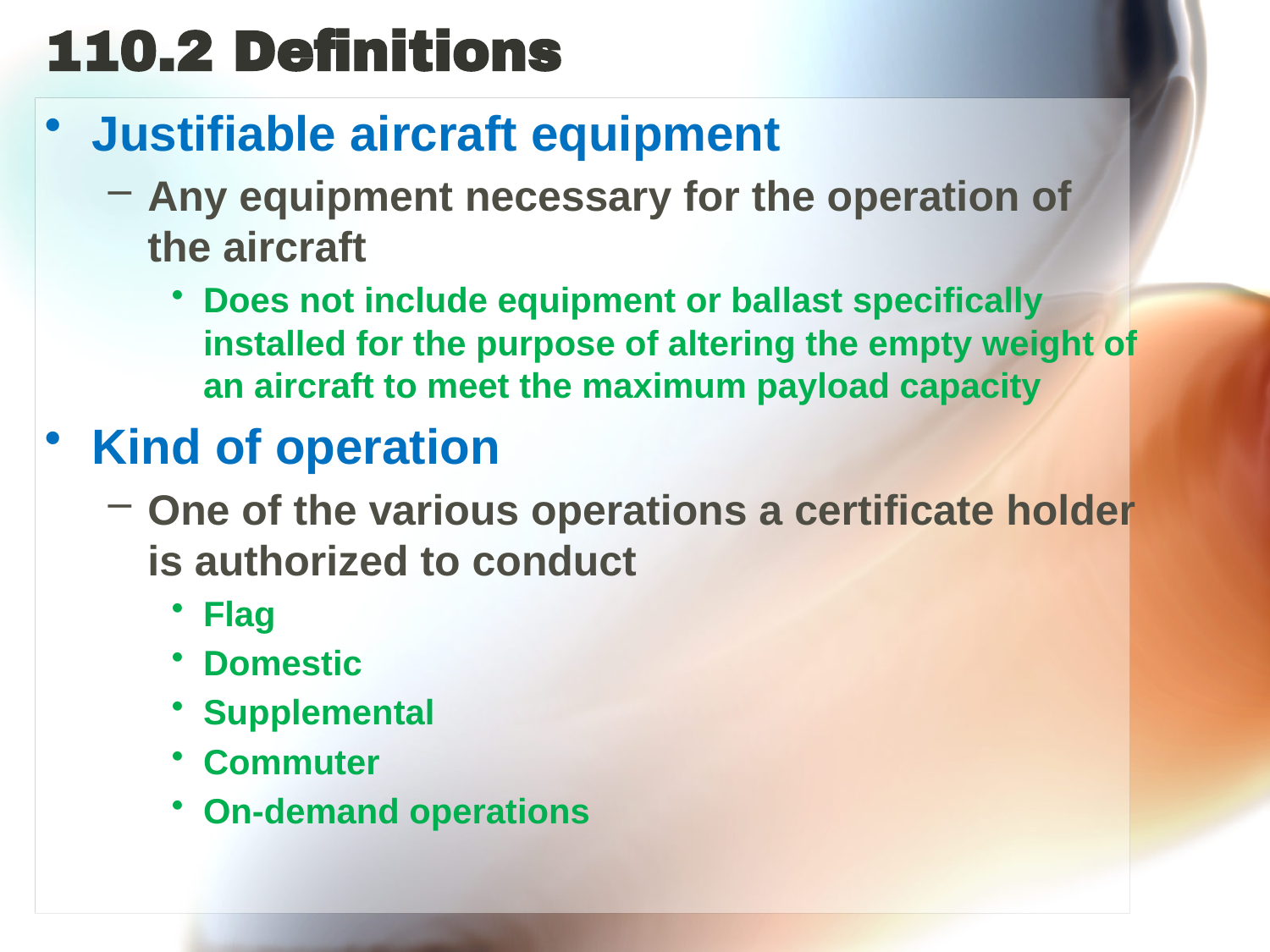

# 110.2 Definitions
Justifiable aircraft equipment
Any equipment necessary for the operation of the aircraft
Does not include equipment or ballast specifically installed for the purpose of altering the empty weight of an aircraft to meet the maximum payload capacity
Kind of operation
One of the various operations a certificate holder is authorized to conduct
Flag
Domestic
Supplemental
Commuter
On-demand operations